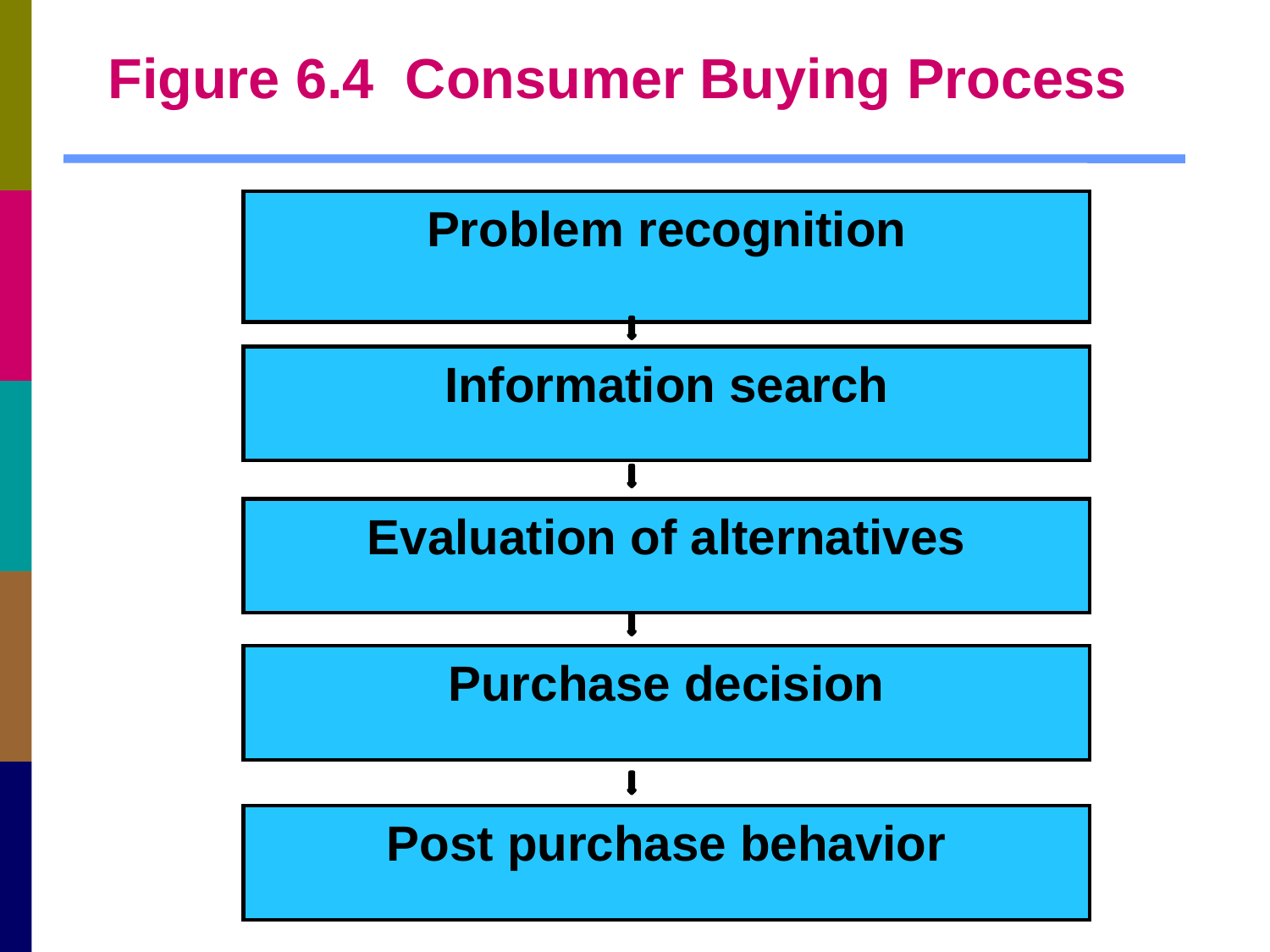

# Figure 6.4  Consumer Buying Process
Problem recognition

Information search

Evaluation of alternatives

Purchase decision

Post purchase behavior